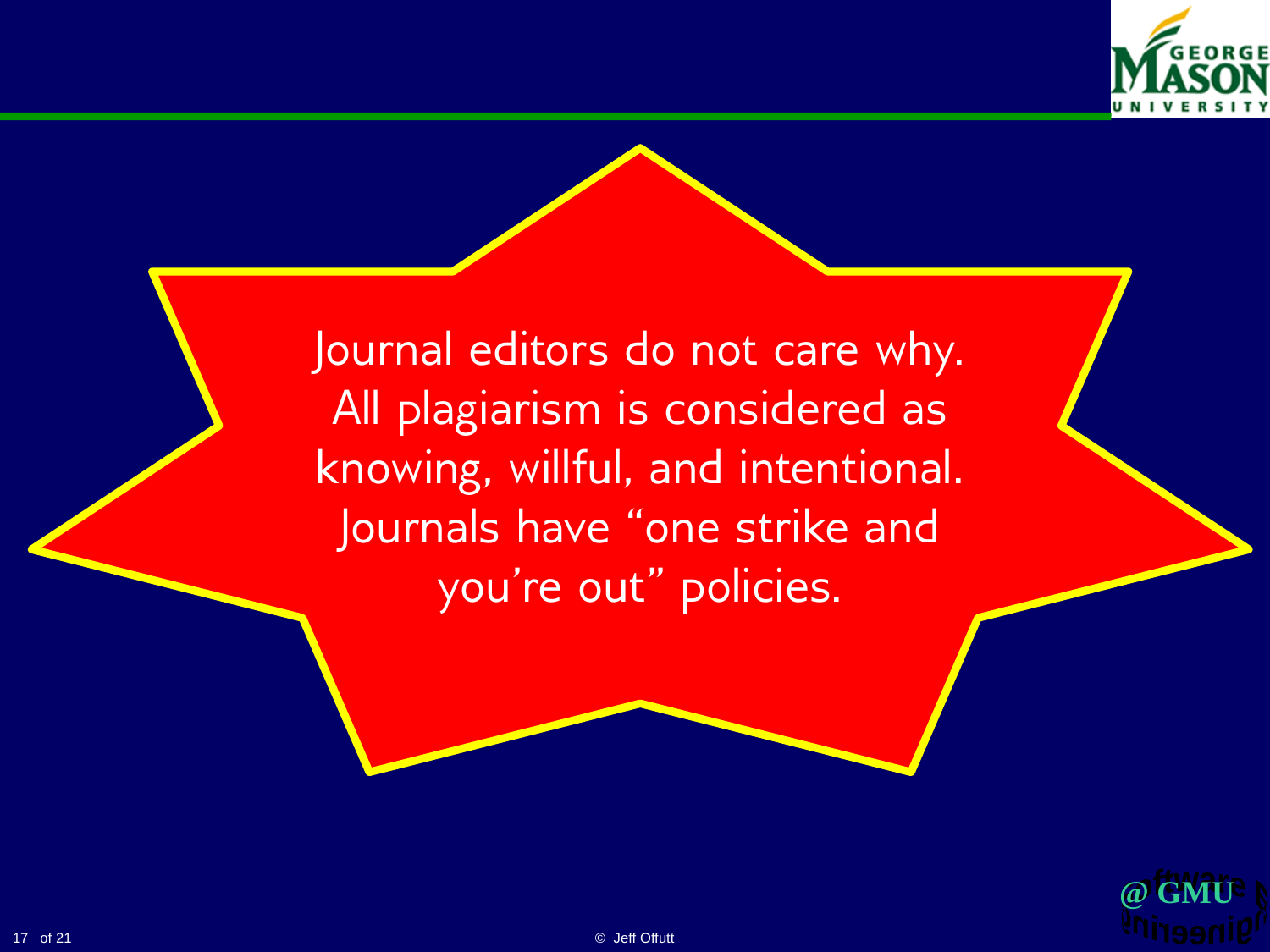

Journal editors do not care why.
All plagiarism is considered as knowing, willful, and intentional.
Journals have “one strike and you’re out” policies.
17
©  Jeff Offutt